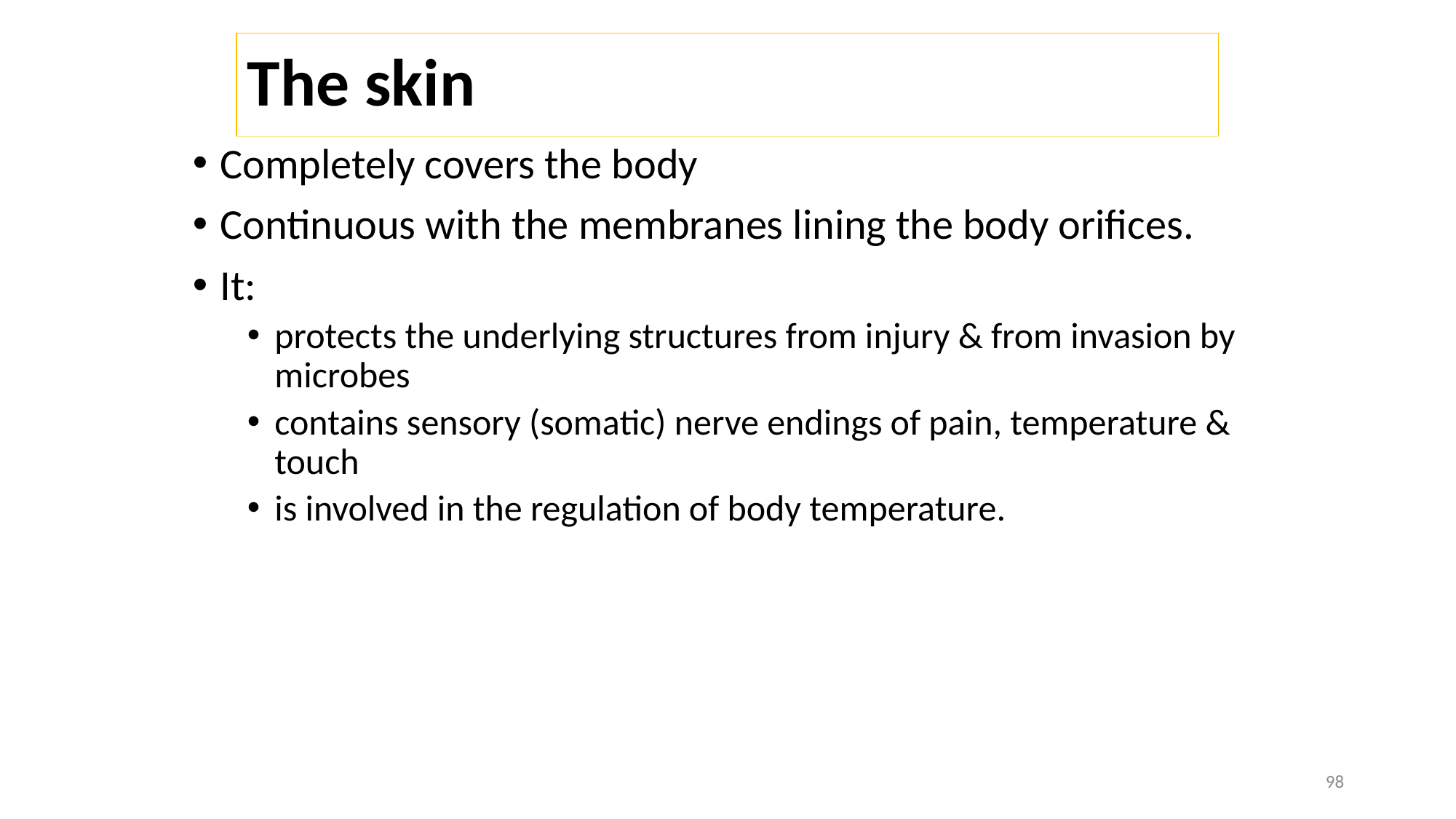

# The skin
Completely covers the body
Continuous with the membranes lining the body orifices.
It:
protects the underlying structures from injury & from invasion by microbes
contains sensory (somatic) nerve endings of pain, temperature & touch
is involved in the regulation of body temperature.
98